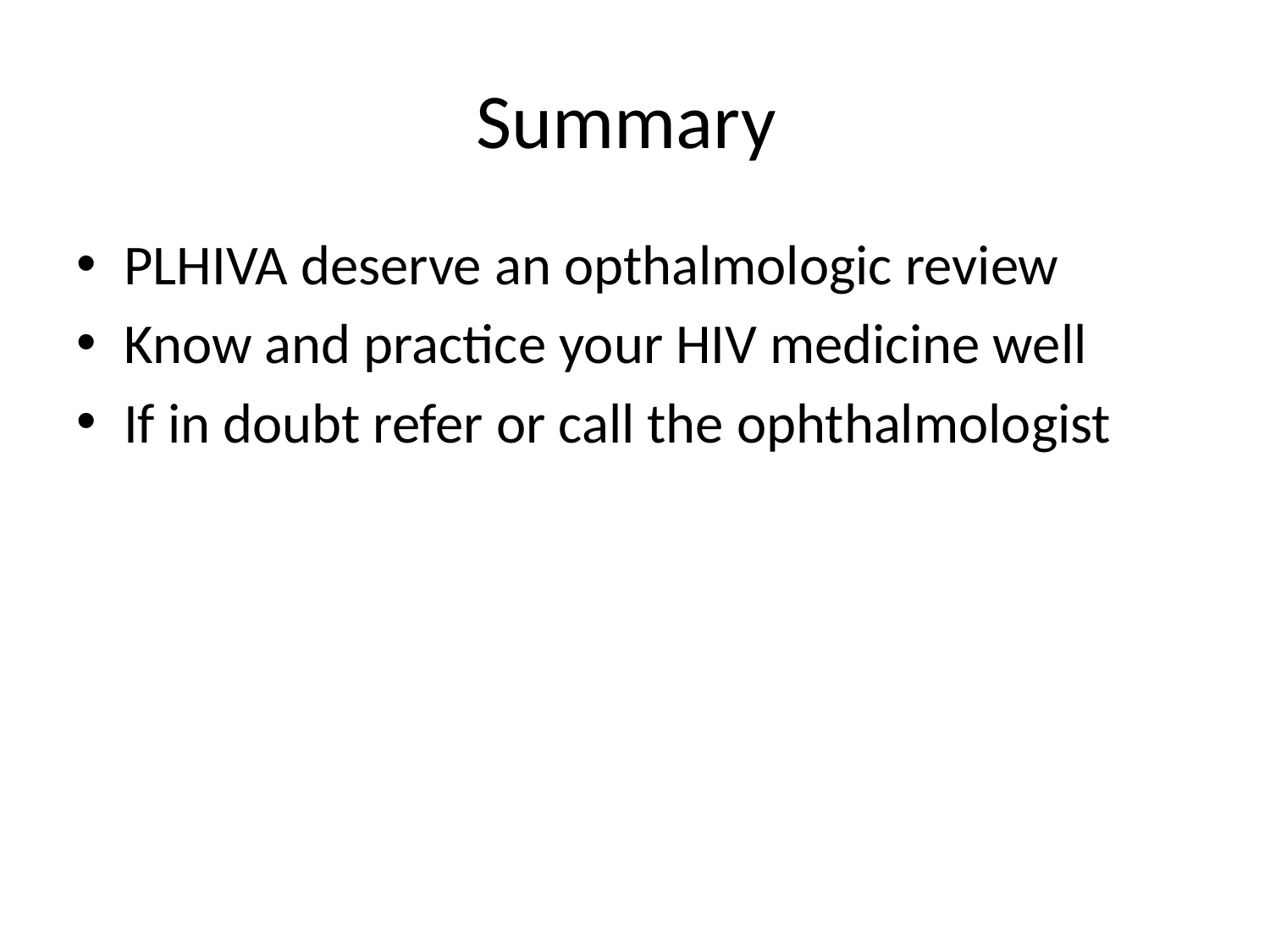

# Summary
PLHIVA deserve an opthalmologic review
Know and practice your HIV medicine well
If in doubt refer or call the ophthalmologist